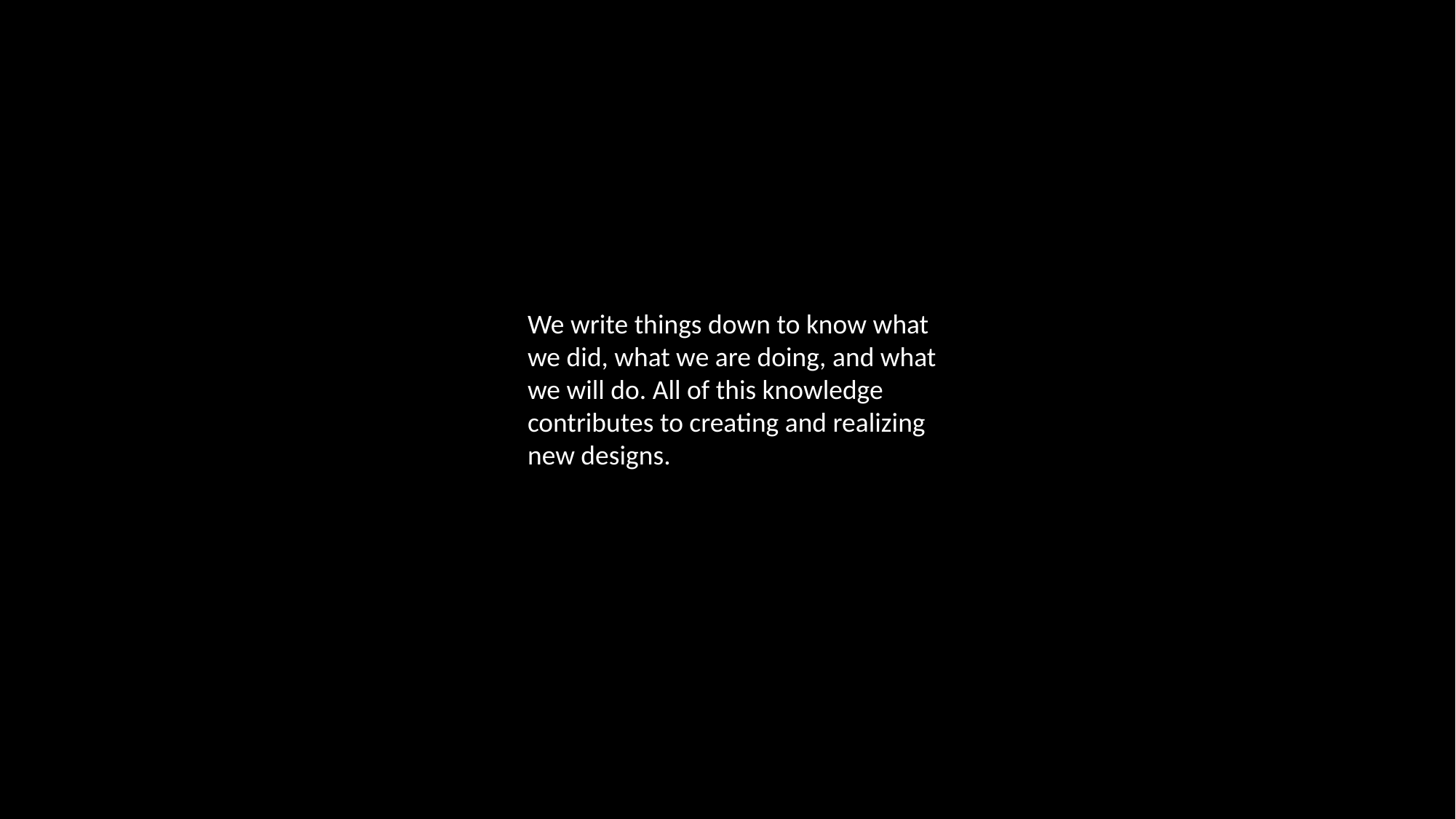

We write things down to know what we did, what we are doing, and what we will do. All of this knowledge contributes to creating and realizing new designs.